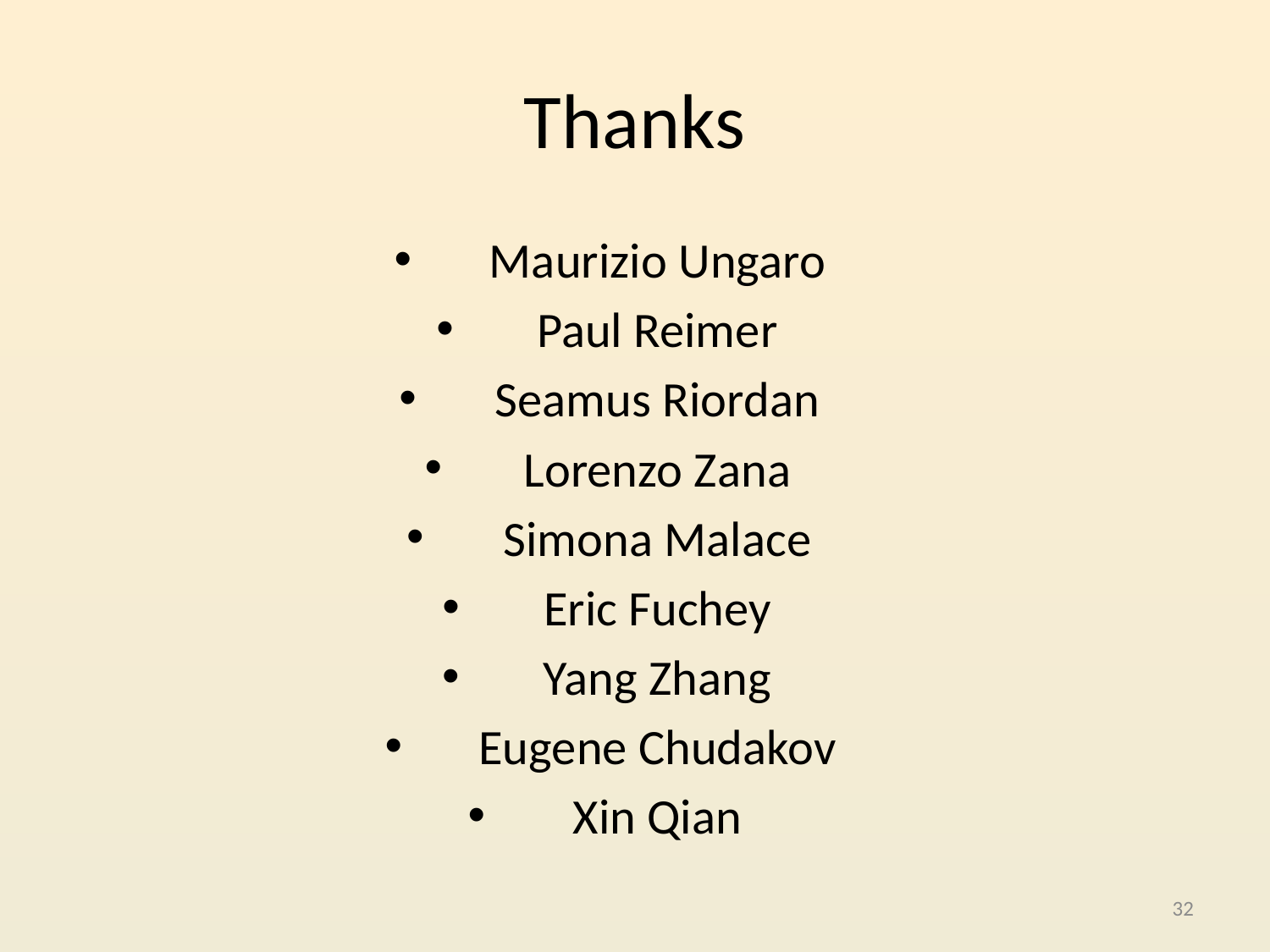

# Thanks
Maurizio Ungaro
Paul Reimer
Seamus Riordan
Lorenzo Zana
Simona Malace
Eric Fuchey
Yang Zhang
Eugene Chudakov
Xin Qian

32